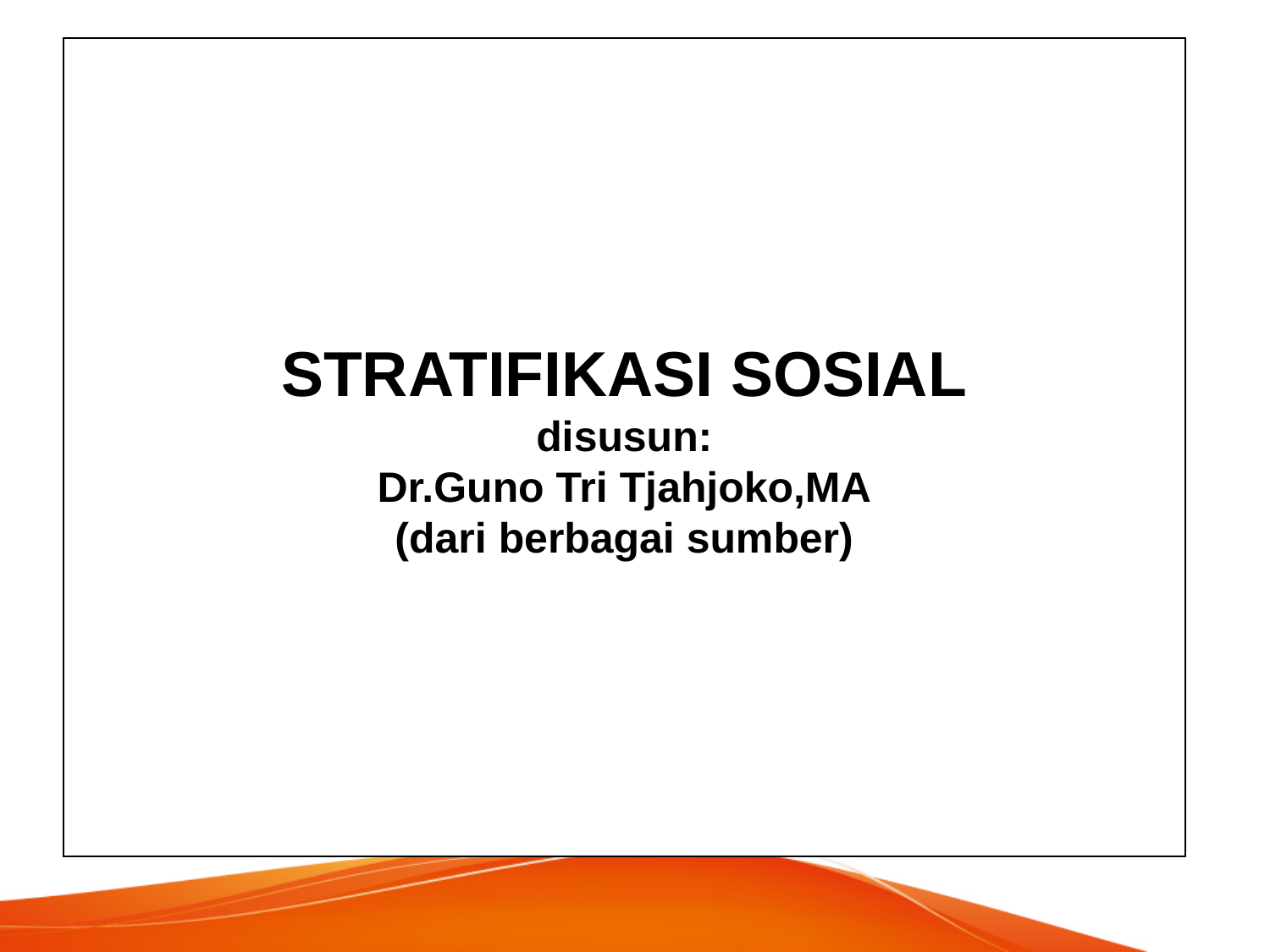

# STRATIFIKASI SOSIAL disusun: Dr.Guno Tri Tjahjoko,MA (dari berbagai sumber)

1